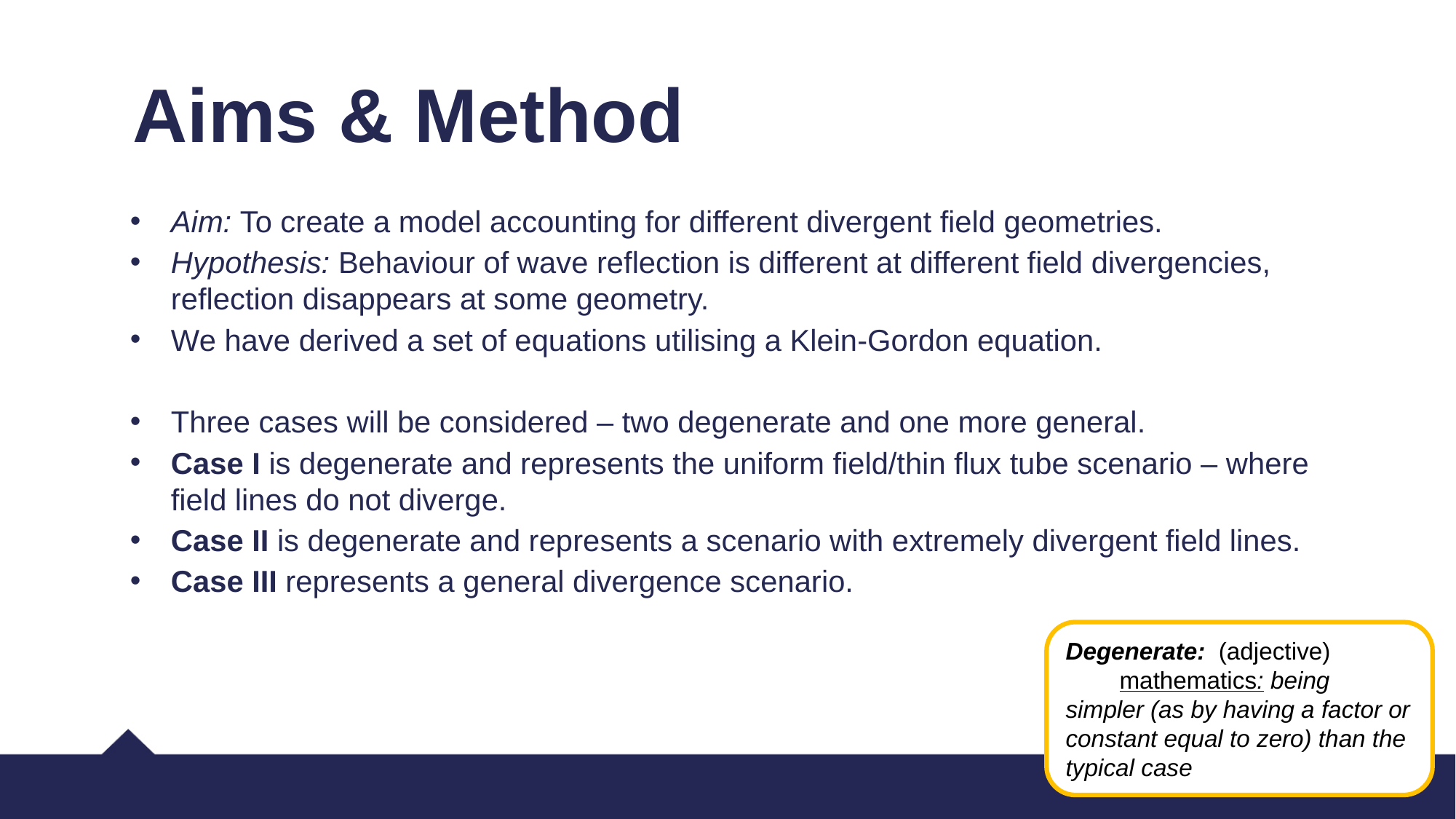

Aims & Method
Aim: To create a model accounting for different divergent field geometries.
Hypothesis: Behaviour of wave reflection is different at different field divergencies, reflection disappears at some geometry.
We have derived a set of equations utilising a Klein-Gordon equation.

Three cases will be considered – two degenerate and one more general.
Case I is degenerate and represents the uniform field/thin flux tube scenario – where field lines do not diverge.
Case II is degenerate and represents a scenario with extremely divergent field lines.
Case III represents a general divergence scenario.
Degenerate:  (adjective)
        mathematics: being simpler (as by having a factor or constant equal to zero) than the typical case